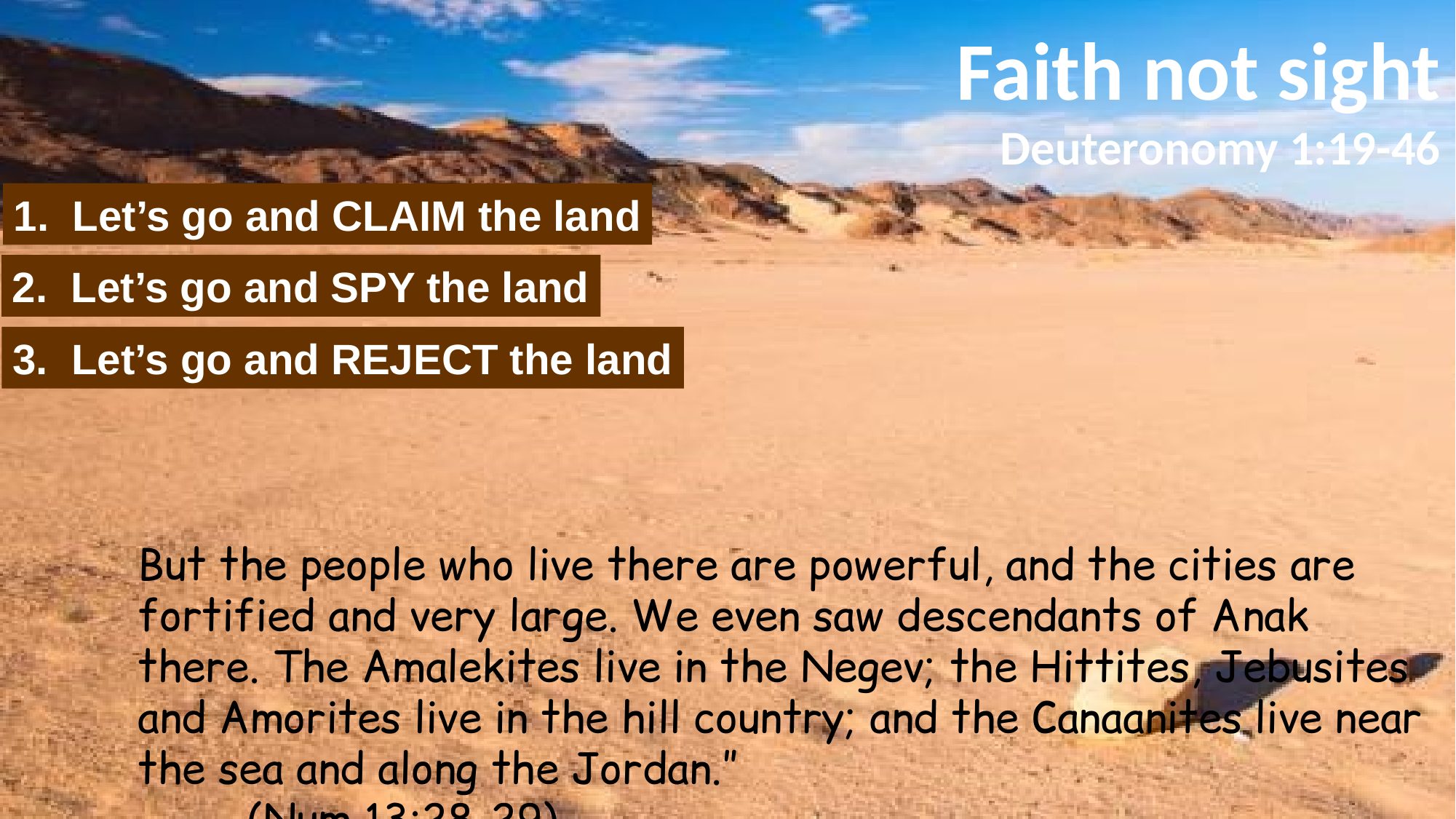

Faith not sight
Deuteronomy 1:19-46
1.  Let’s go and CLAIM the land
2.  Let’s go and SPY the land
3.  Let’s go and REJECT the land

But the people who live there are powerful, and the cities are fortified and very large. We even saw descendants of Anak there. The Amalekites live in the Negev; the Hittites, Jebusites and Amorites live in the hill country; and the Canaanites live near the sea and along the Jordan.”							(Num 13:28-29)